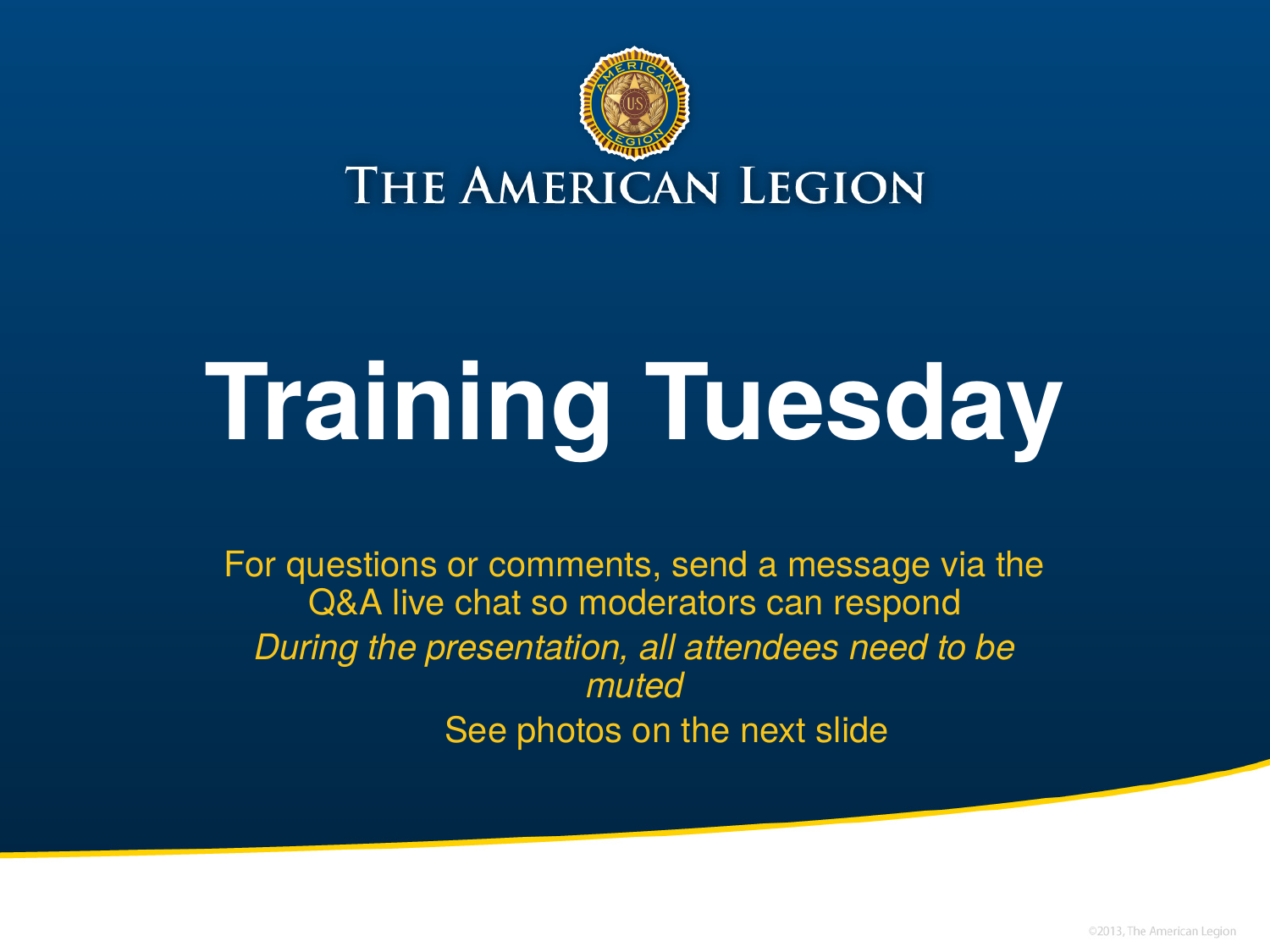

# Training Tuesday
For questions or comments, send a message via the Q&A live chat so moderators can respond
During the presentation, all attendees need to be muted
See photos on the next slide